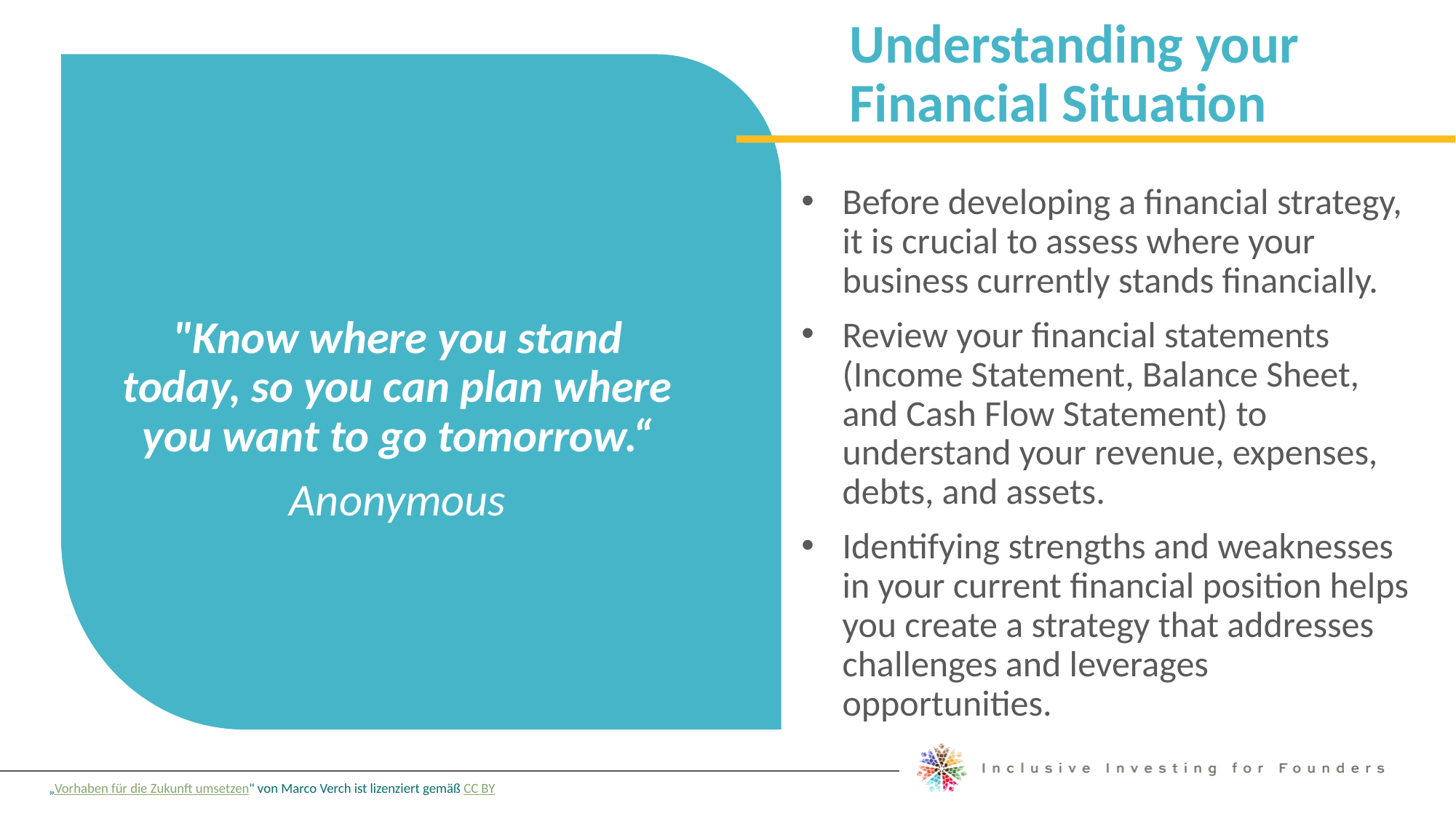

Understanding your Financial Situation
Before developing a financial strategy, it is crucial to assess where your business currently stands financially.
Review your financial statements (Income Statement, Balance Sheet, and Cash Flow Statement) to understand your revenue, expenses, debts, and assets.
Identifying strengths and weaknesses in your current financial position helps you create a strategy that addresses challenges and leverages opportunities.
"Know where you stand today, so you can plan where you want to go tomorrow.“
Anonymous
„Vorhaben für die Zukunft umsetzen" von Marco Verch ist lizenziert gemäß CC BY